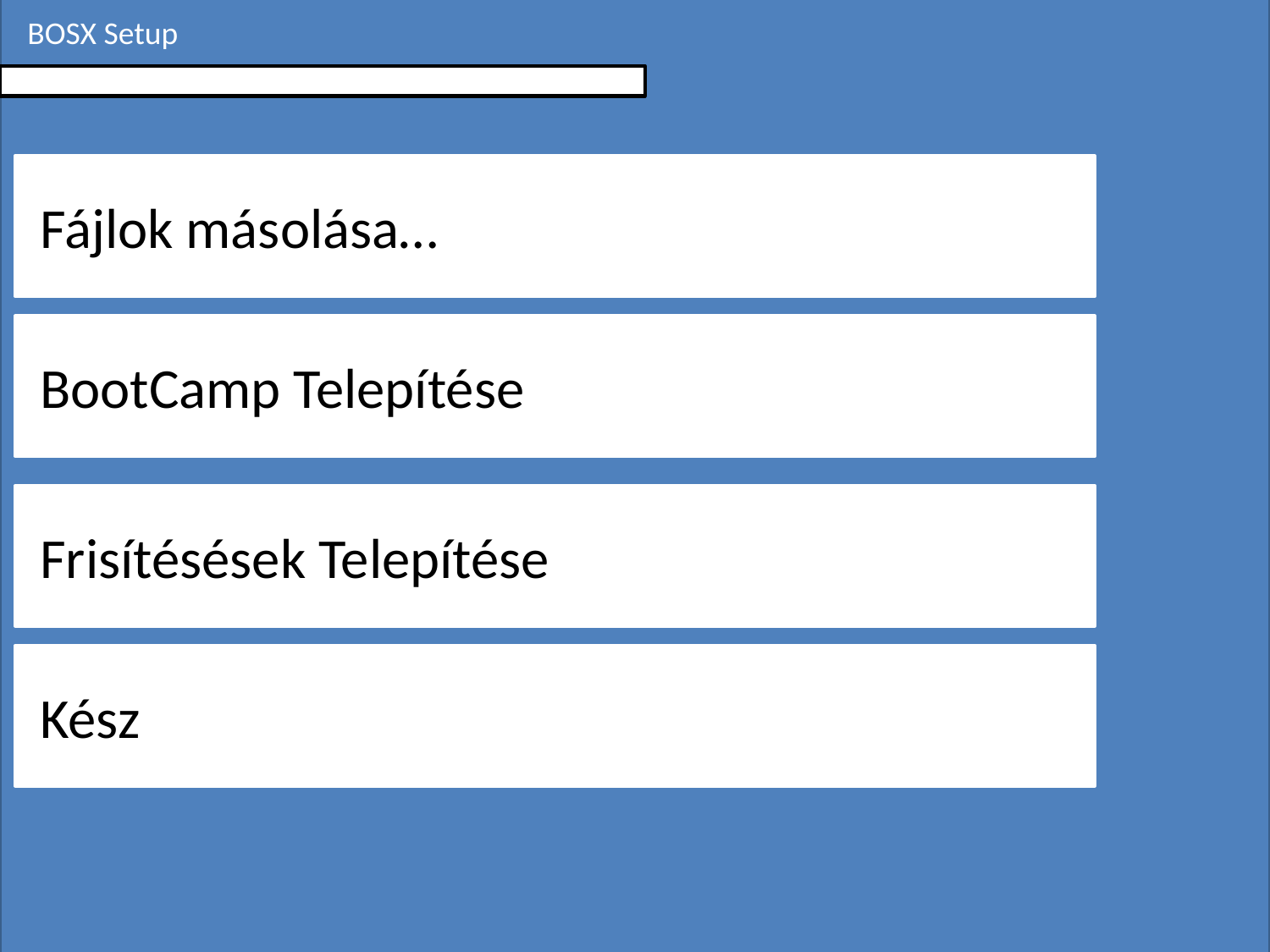

BOSX Setup

 Fájlok másolása…
 BootCamp Telepítése
 Frisítésések Telepítése
 Kész